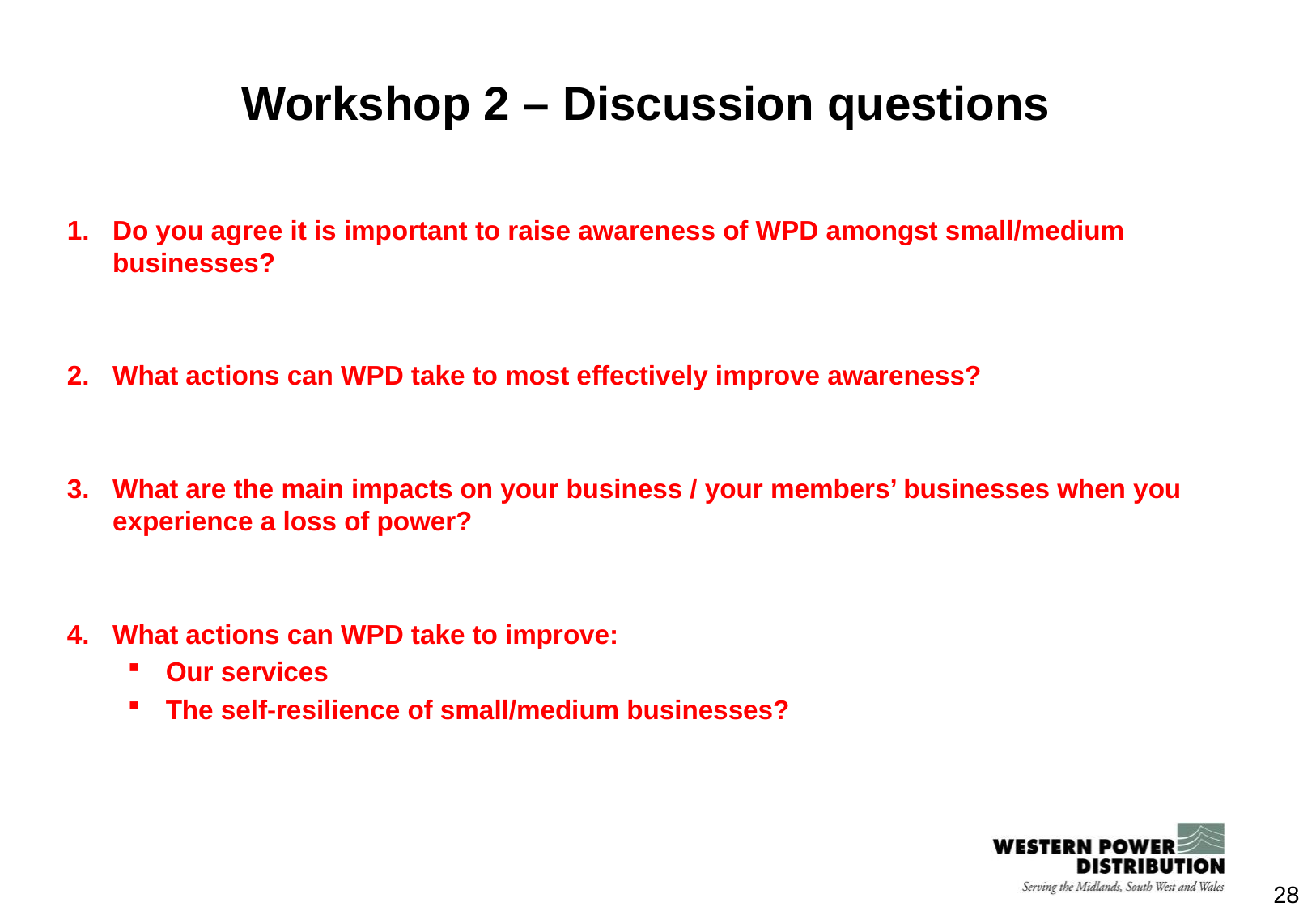

# Workshop 2 – Discussion questions
Do you agree it is important to raise awareness of WPD amongst small/medium businesses?

What actions can WPD take to most effectively improve awareness?

What are the main impacts on your business / your members’ businesses when you experience a loss of power?

What actions can WPD take to improve:
Our services
The self-resilience of small/medium businesses?

28